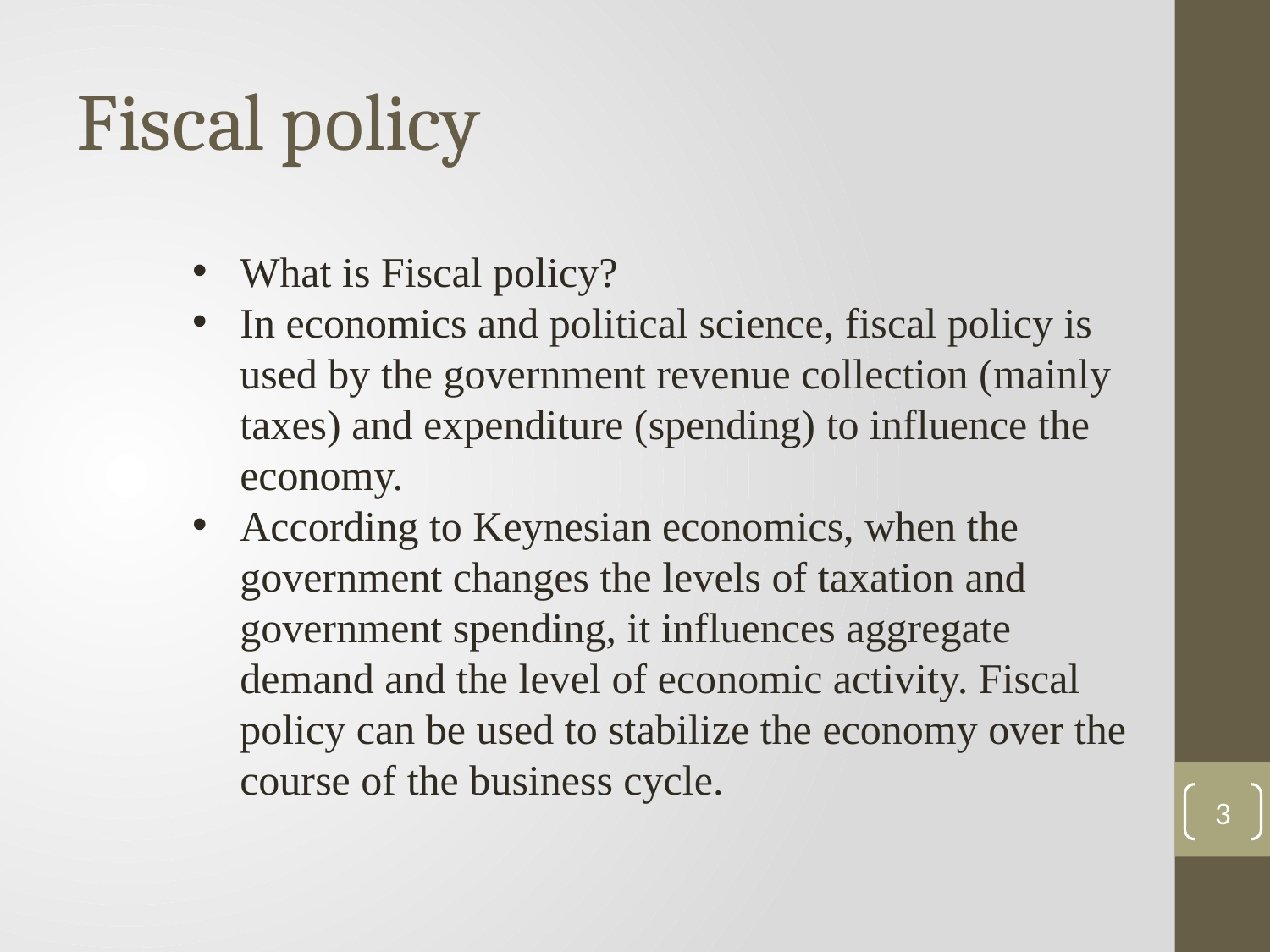

# Fiscal policy
What is Fiscal policy?
In economics and political science, fiscal policy is used by the government revenue collection (mainly taxes) and expenditure (spending) to influence the economy.
According to Keynesian economics, when the government changes the levels of taxation and government spending, it influences aggregate demand and the level of economic activity. Fiscal policy can be used to stabilize the economy over the course of the business cycle.
3